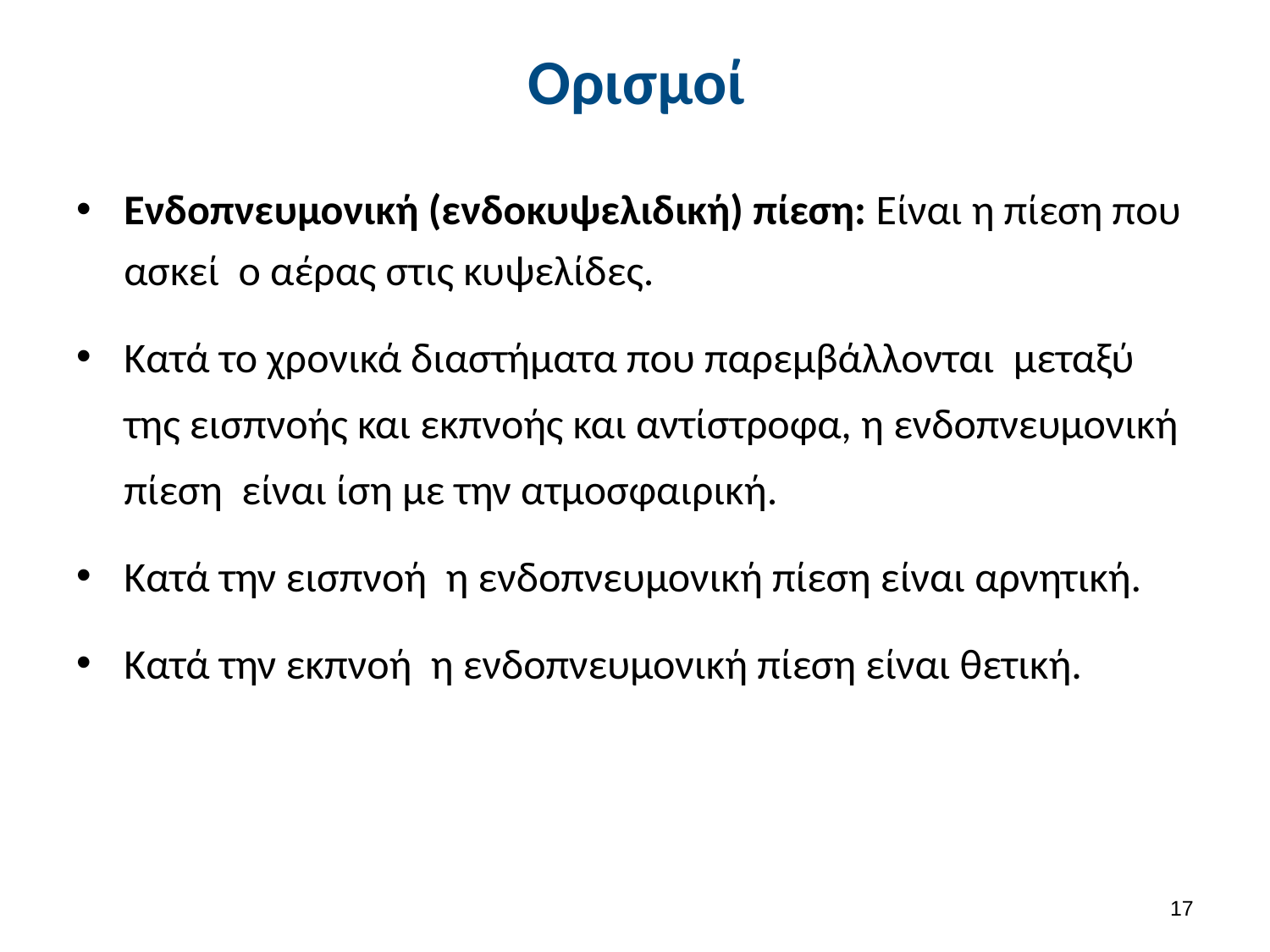

# Ορισμοί
Ενδοπνευμονική (ενδοκυψελιδική) πίεση: Είναι η πίεση που ασκεί  ο αέρας στις κυψελίδες.
Κατά το χρονικά διαστήματα που παρεμβάλλονται  μεταξύ της εισπνοής και εκπνοής και αντίστροφα, η ενδοπνευμονική πίεση  είναι ίση με την ατμοσφαιρική.
Κατά την εισπνοή  η ενδοπνευμονική πίεση είναι αρνητική.
Κατά την εκπνοή  η ενδοπνευμονική πίεση είναι θετική.
17